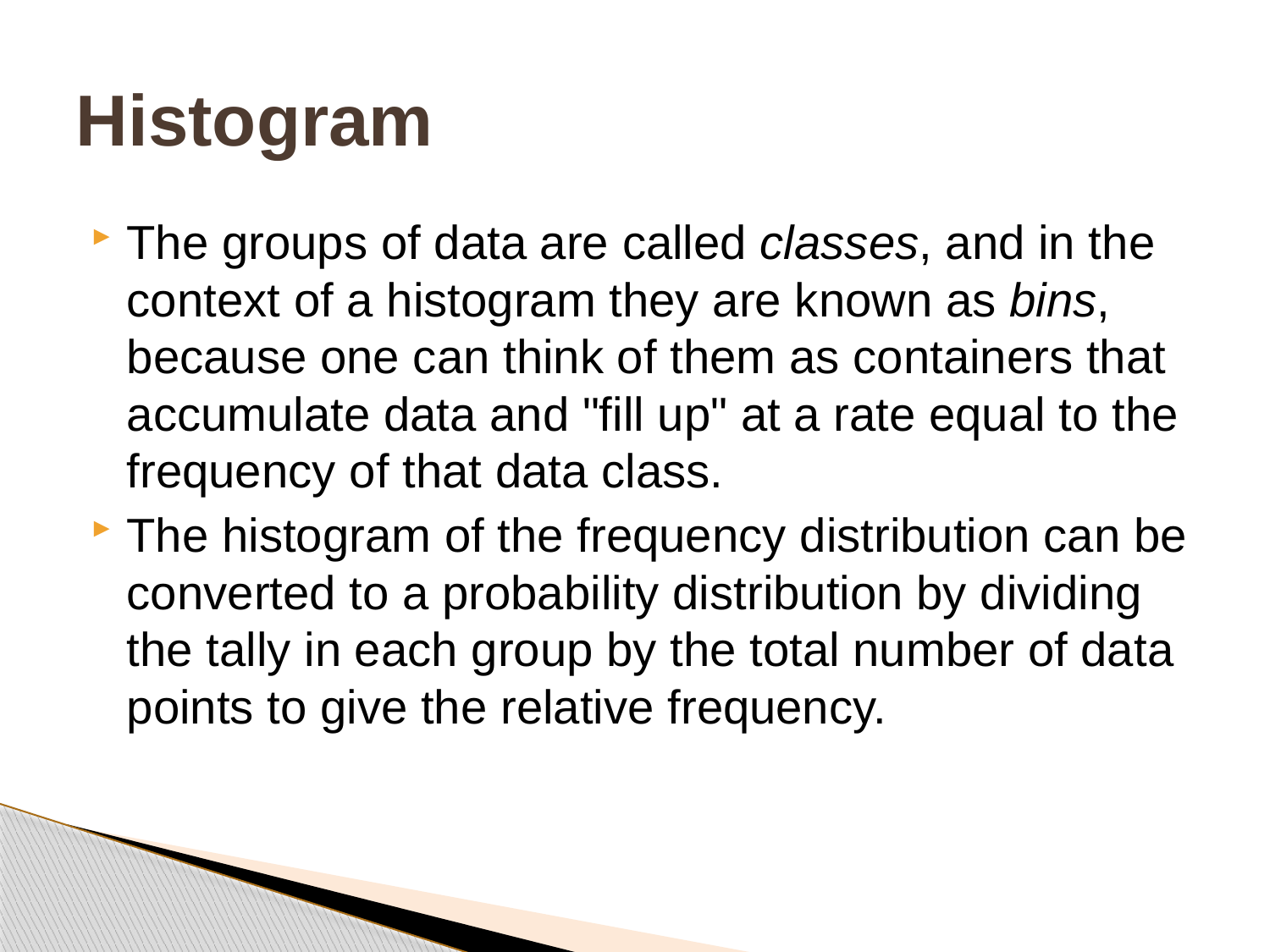

# Histogram
The groups of data are called classes, and in the context of a histogram they are known as bins, because one can think of them as containers that accumulate data and "fill up" at a rate equal to the frequency of that data class.
The histogram of the frequency distribution can be converted to a probability distribution by dividing the tally in each group by the total number of data points to give the relative frequency.